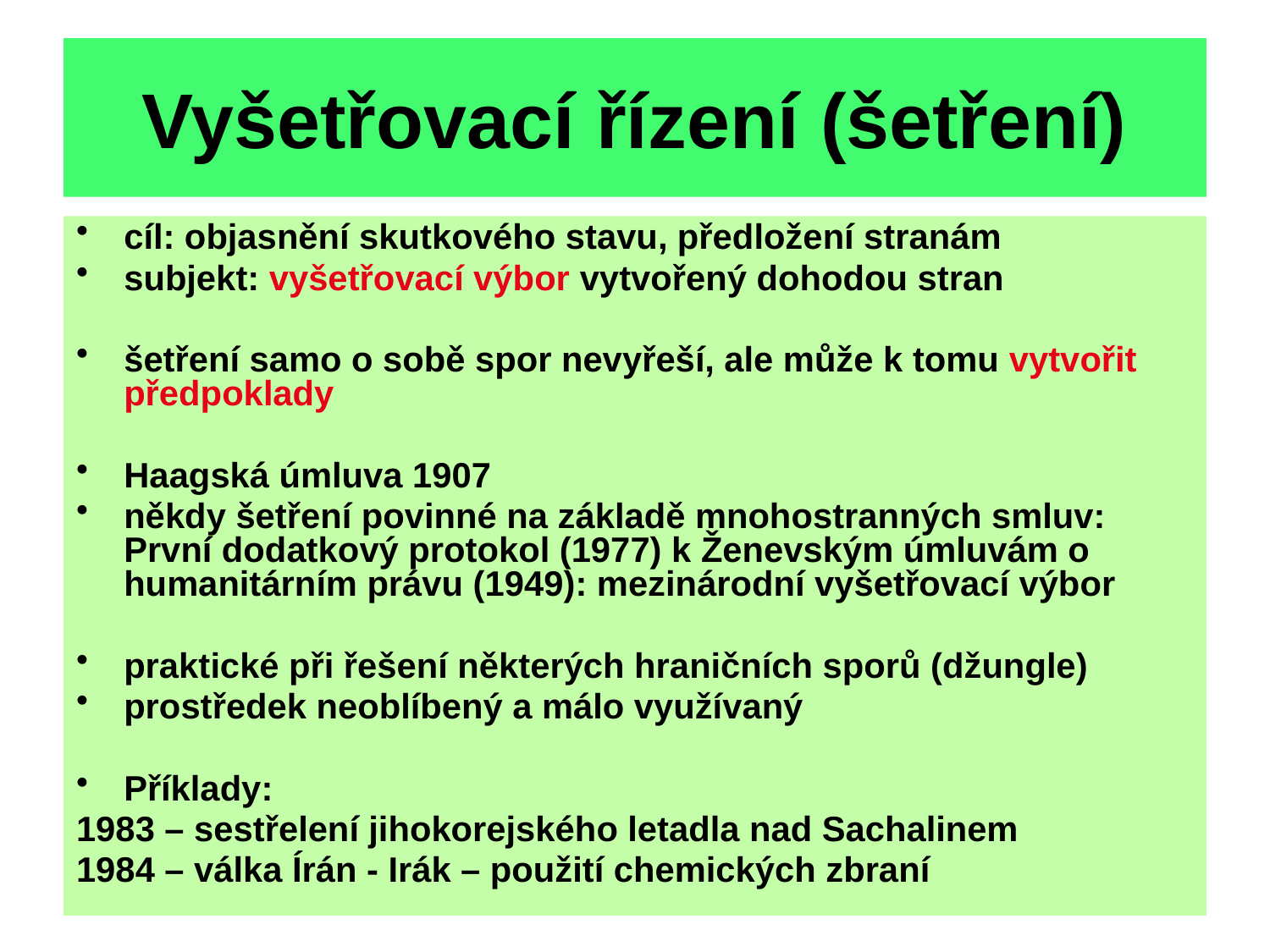

# Vyšetřovací řízení (šetření)
cíl: objasnění skutkového stavu, předložení stranám
subjekt: vyšetřovací výbor vytvořený dohodou stran

šetření samo o sobě spor nevyřeší, ale může k tomu vytvořit předpoklady

Haagská úmluva 1907
někdy šetření povinné na základě mnohostranných smluv: První dodatkový protokol (1977) k Ženevským úmluvám o humanitárním právu (1949): mezinárodní vyšetřovací výbor

praktické při řešení některých hraničních sporů (džungle)
prostředek neoblíbený a málo využívaný

Příklady:
1983 – sestřelení jihokorejského letadla nad Sachalinem
1984 – válka Írán - Irák – použití chemických zbraní